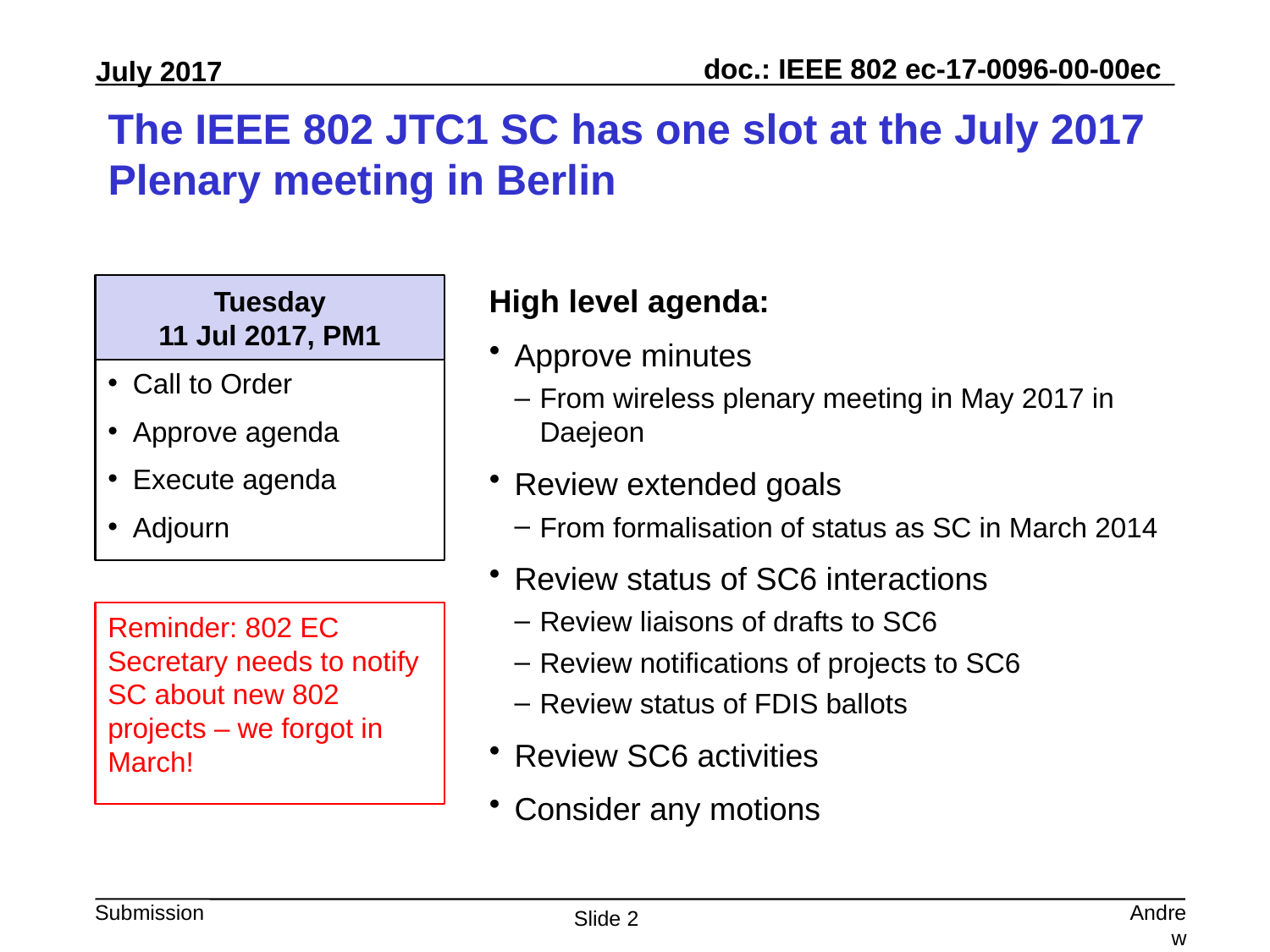

# The IEEE 802 JTC1 SC has one slot at the July 2017 Plenary meeting in Berlin

Tuesday
11 Jul 2017, PM1
High level agenda:
Approve minutes
From wireless plenary meeting in May 2017 in Daejeon
Review extended goals
From formalisation of status as SC in March 2014
Review status of SC6 interactions
Review liaisons of drafts to SC6
Review notifications of projects to SC6
Review status of FDIS ballots
Review SC6 activities
Consider any motions
Call to Order
Approve agenda
Execute agenda
Adjourn
Reminder: 802 EC Secretary needs to notify SC about new 802 projects – we forgot in March!
Andrew Myles, Cisco
Slide 2